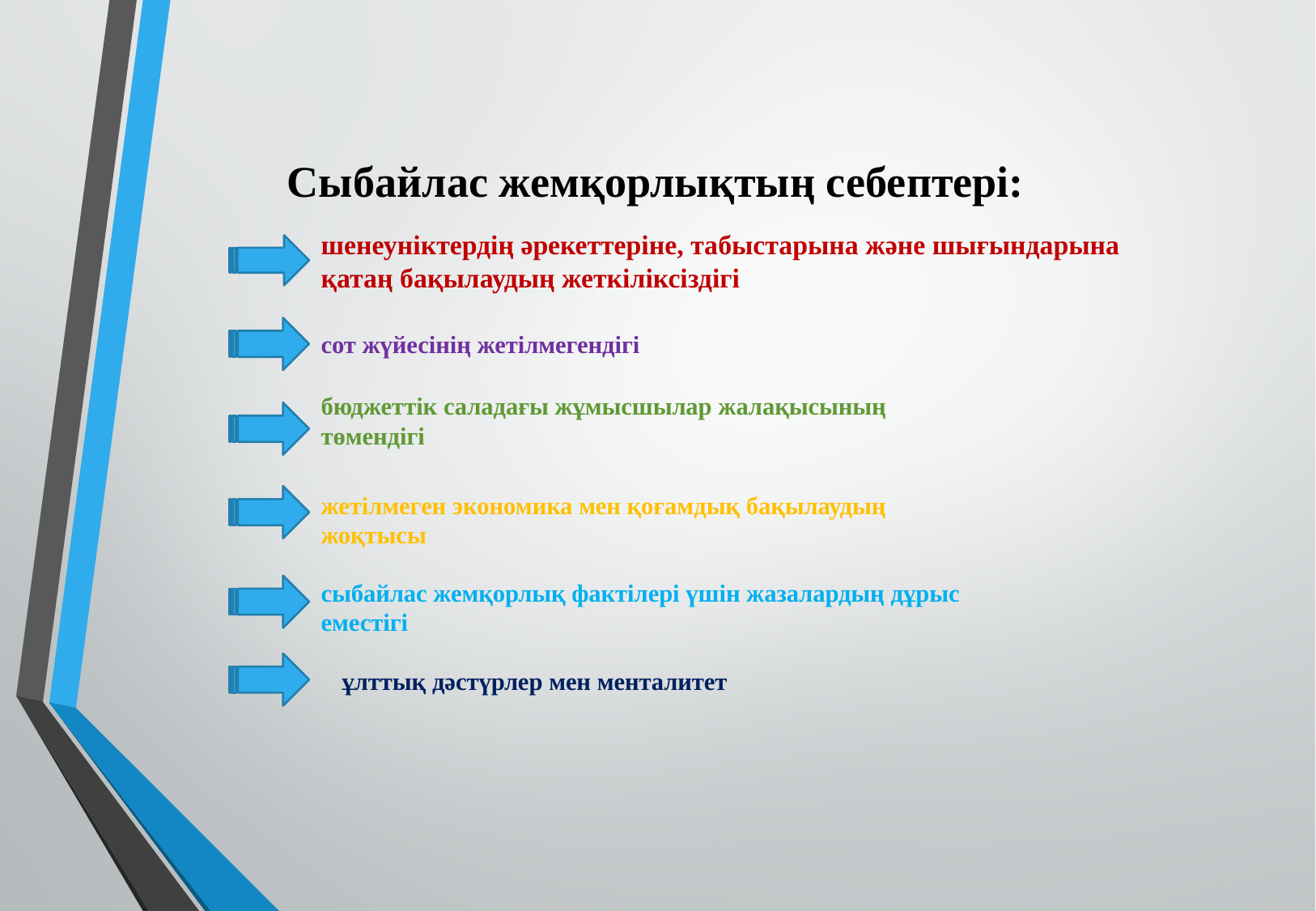

Сыбайлас жемқорлықтың себептері:
шенеуніктердің әрекеттеріне, табыстарына және шығындарына қатаң бақылаудың жеткіліксіздігі

сот жүйесінің жетілмегендігі
бюджеттік саладағы жұмысшылар жалақысының төмендігі

жетілмеген экономика мен қоғамдық бақылаудың жоқтысы

сыбайлас жемқорлық фактілері үшін жазалардың дұрыс еместігі

ұлттық дәстүрлер мен менталитет